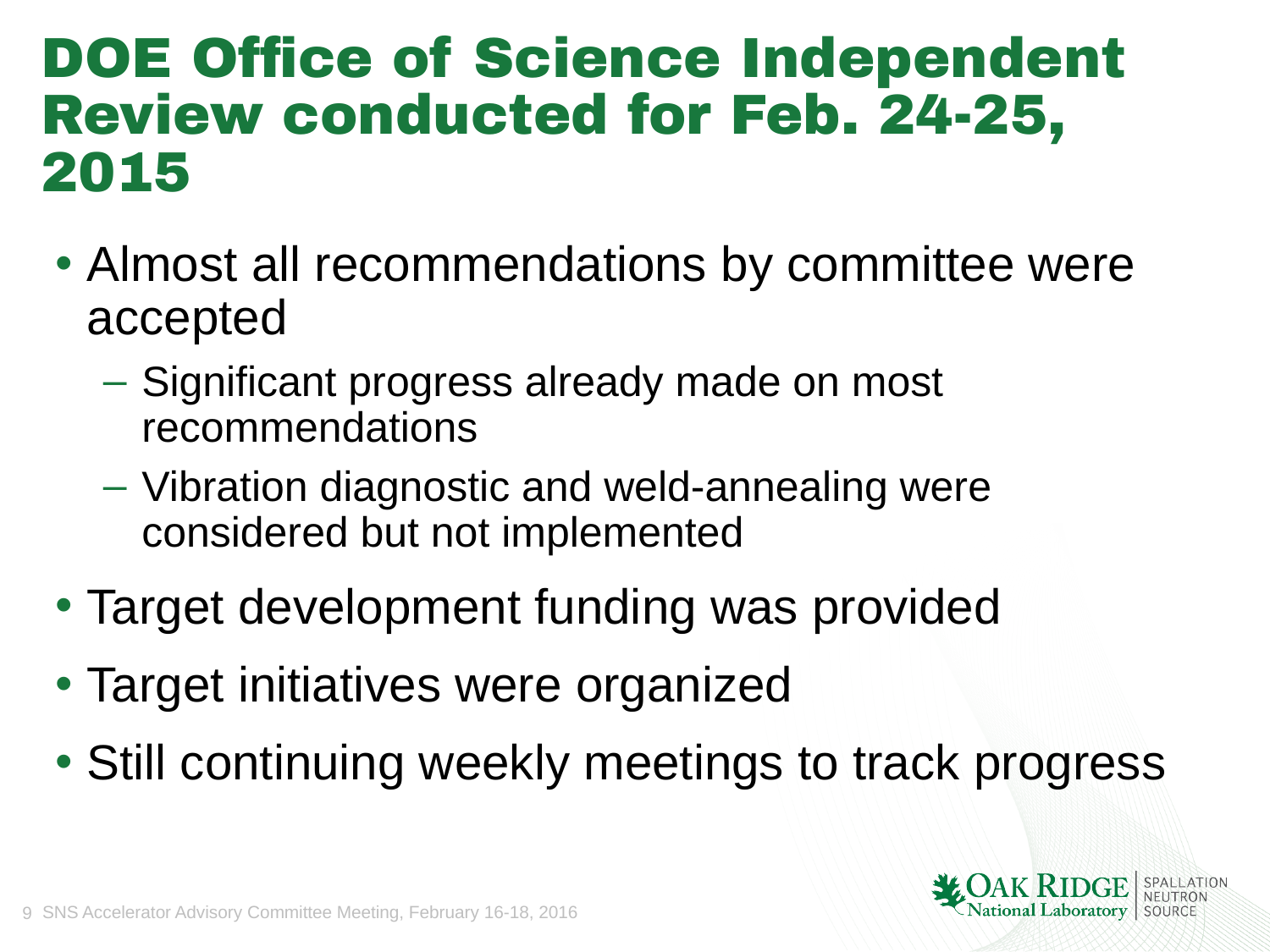

# DOE Office of Science Independent Review conducted for Feb. 24-25, 2015
Almost all recommendations by committee were accepted
Significant progress already made on most recommendations
Vibration diagnostic and weld-annealing were considered but not implemented
Target development funding was provided
Target initiatives were organized
Still continuing weekly meetings to track progress